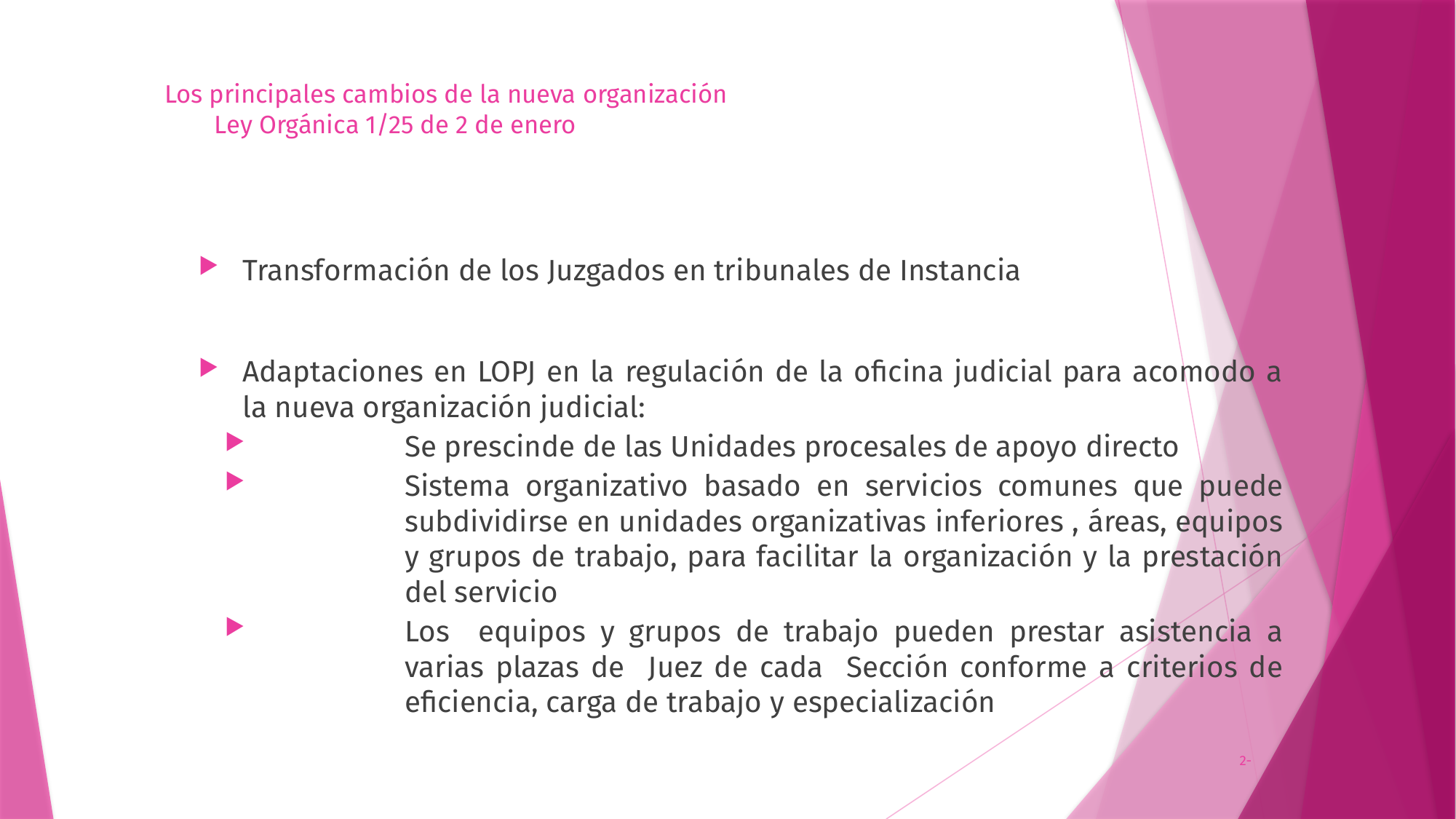

# Los principales cambios de la nueva organización Ley Orgánica 1/25 de 2 de enero
Transformación de los Juzgados en tribunales de Instancia

Adaptaciones en LOPJ en la regulación de la oficina judicial para acomodo a la nueva organización judicial:
Se prescinde de las Unidades procesales de apoyo directo
Sistema organizativo basado en servicios comunes que puede subdividirse en unidades organizativas inferiores , áreas, equipos y grupos de trabajo, para facilitar la organización y la prestación del servicio
Los  equipos y grupos de trabajo pueden prestar asistencia a varias plazas de  Juez de cada  Sección conforme a criterios de eficiencia, carga de trabajo y especialización

2-